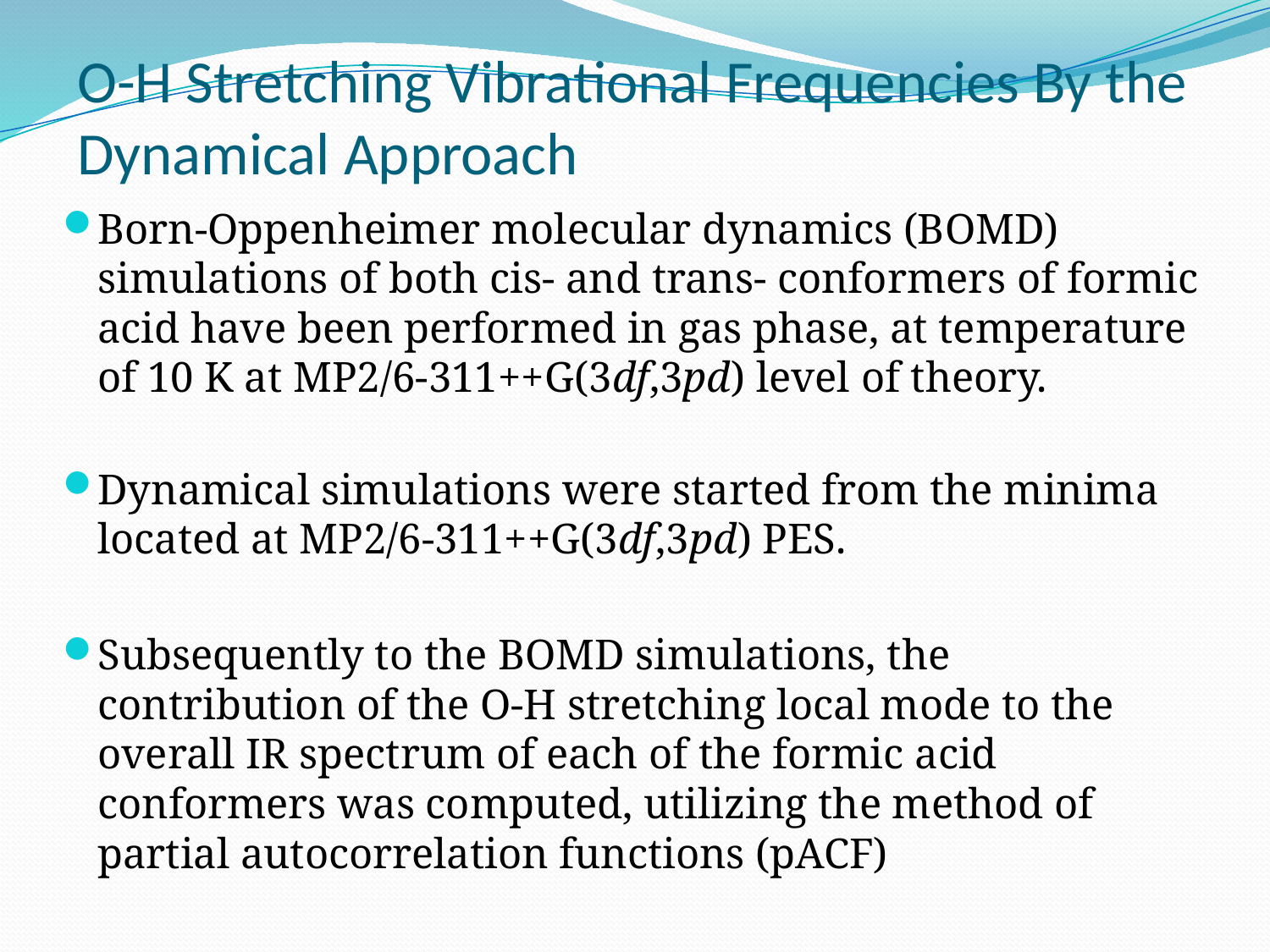

O-H Stretching Vibrational Frequencies By the Dynamical Approach
Born-Oppenheimer molecular dynamics (BOMD) simulations of both cis- and trans- conformers of formic acid have been performed in gas phase, at temperature of 10 K at MP2/6-311++G(3df,3pd) level of theory.

Dynamical simulations were started from the minima located at MP2/6-311++G(3df,3pd) PES.

Subsequently to the BOMD simulations, the contribution of the O-H stretching local mode to the overall IR spectrum of each of the formic acid conformers was computed, utilizing the method of partial autocorrelation functions (pACF)